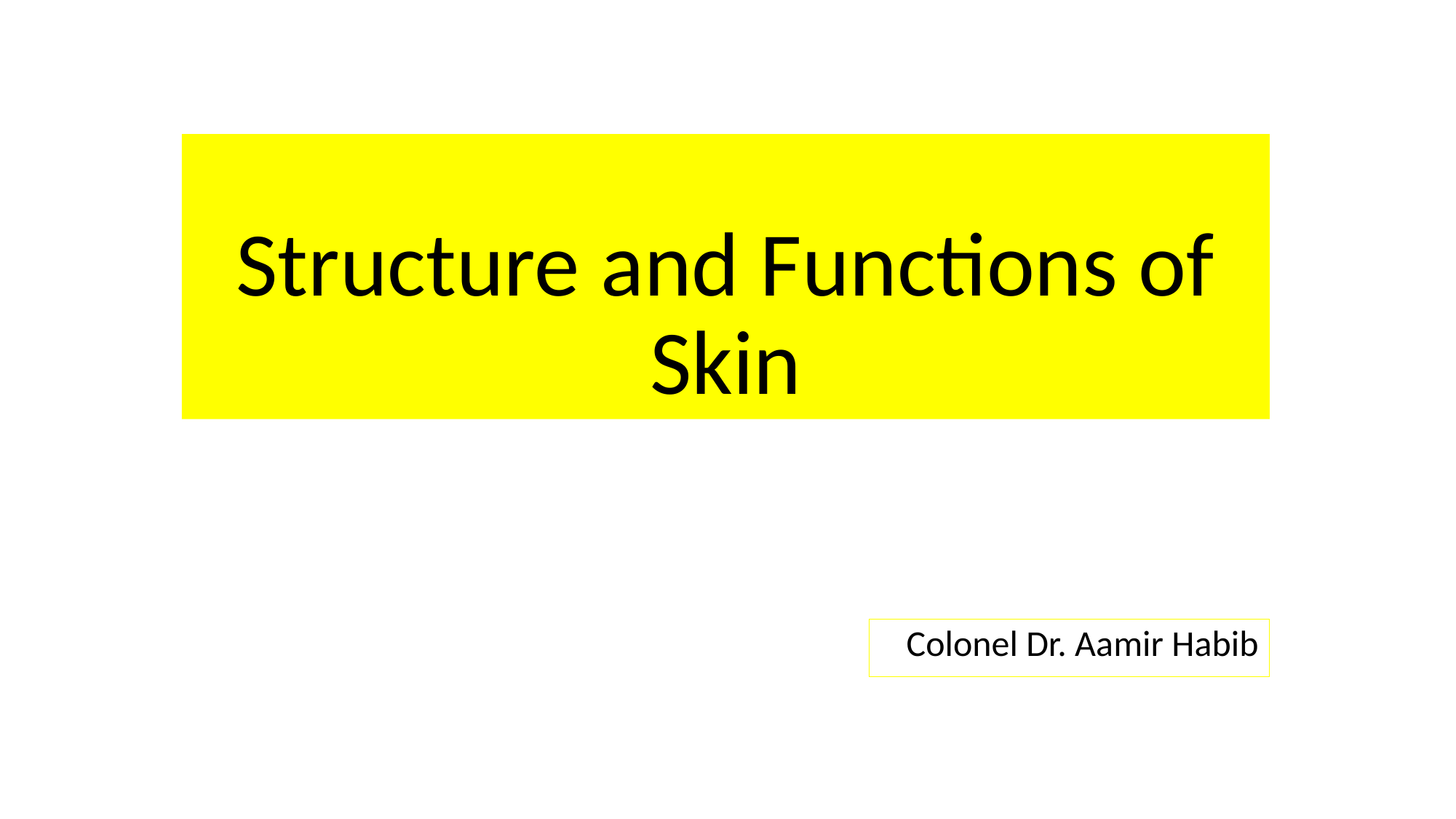

# Structure and Functions of Skin
Colonel Dr. Aamir Habib